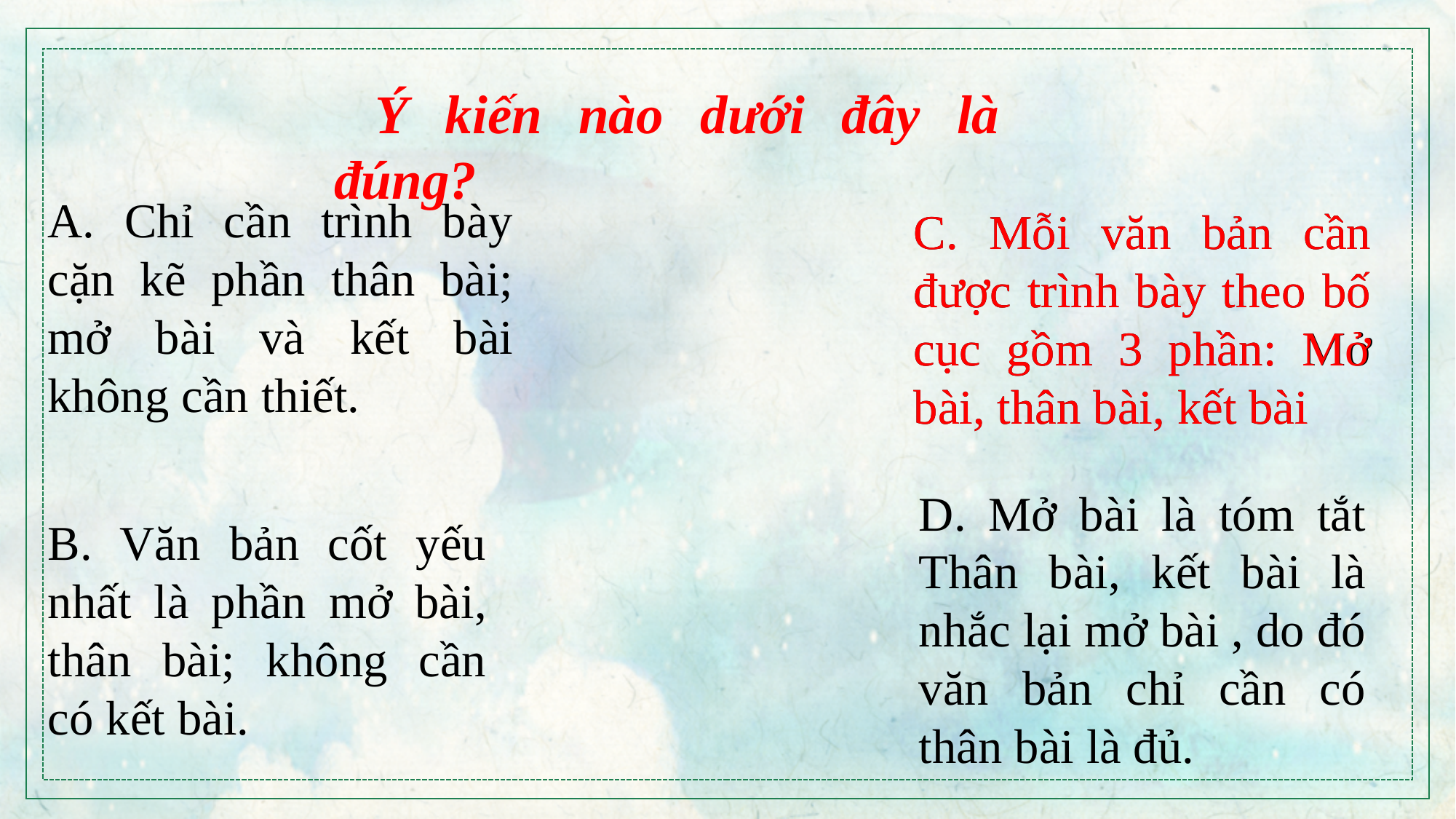

Ý kiến nào dưới đây là đúng?
A. Chỉ cần trình bày cặn kẽ phần thân bài; mở bài và kết bài không cần thiết.
C. Mỗi văn bản cần được trình bày theo bố cục gồm 3 phần: Mở bài, thân bài, kết bài
C. Mỗi văn bản cần được trình bày theo bố cục gồm 3 phần: Mở bài, thân bài, kết bài
D. Mở bài là tóm tắt Thân bài, kết bài là nhắc lại mở bài , do đó văn bản chỉ cần có thân bài là đủ.
B. Văn bản cốt yếu nhất là phần mở bài, thân bài; không cần có kết bài.